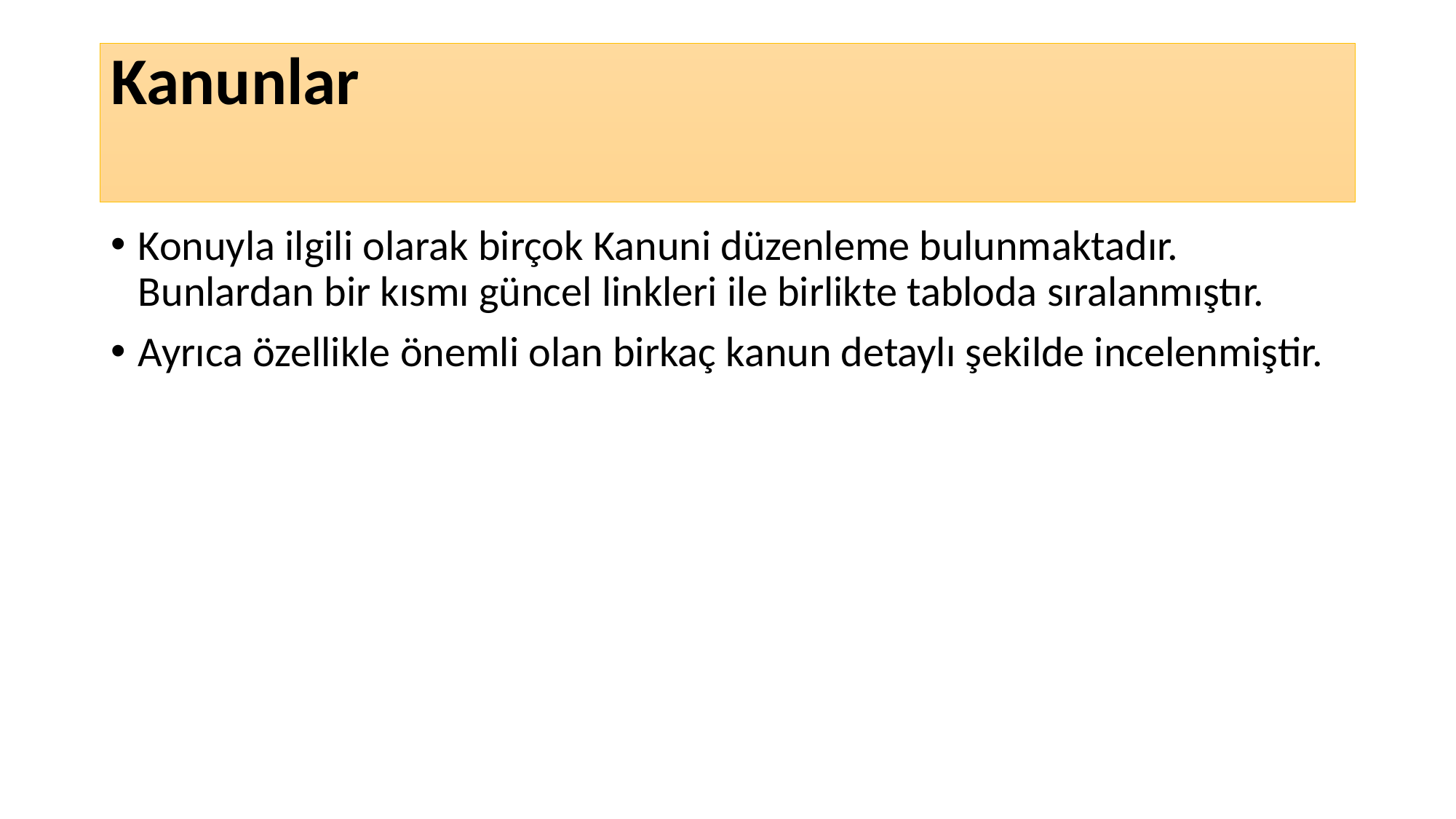

# Kanunlar
Konuyla ilgili olarak birçok Kanuni düzenleme bulunmaktadır. Bunlardan bir kısmı güncel linkleri ile birlikte tabloda sıralanmıştır.
Ayrıca özellikle önemli olan birkaç kanun detaylı şekilde incelenmiştir.